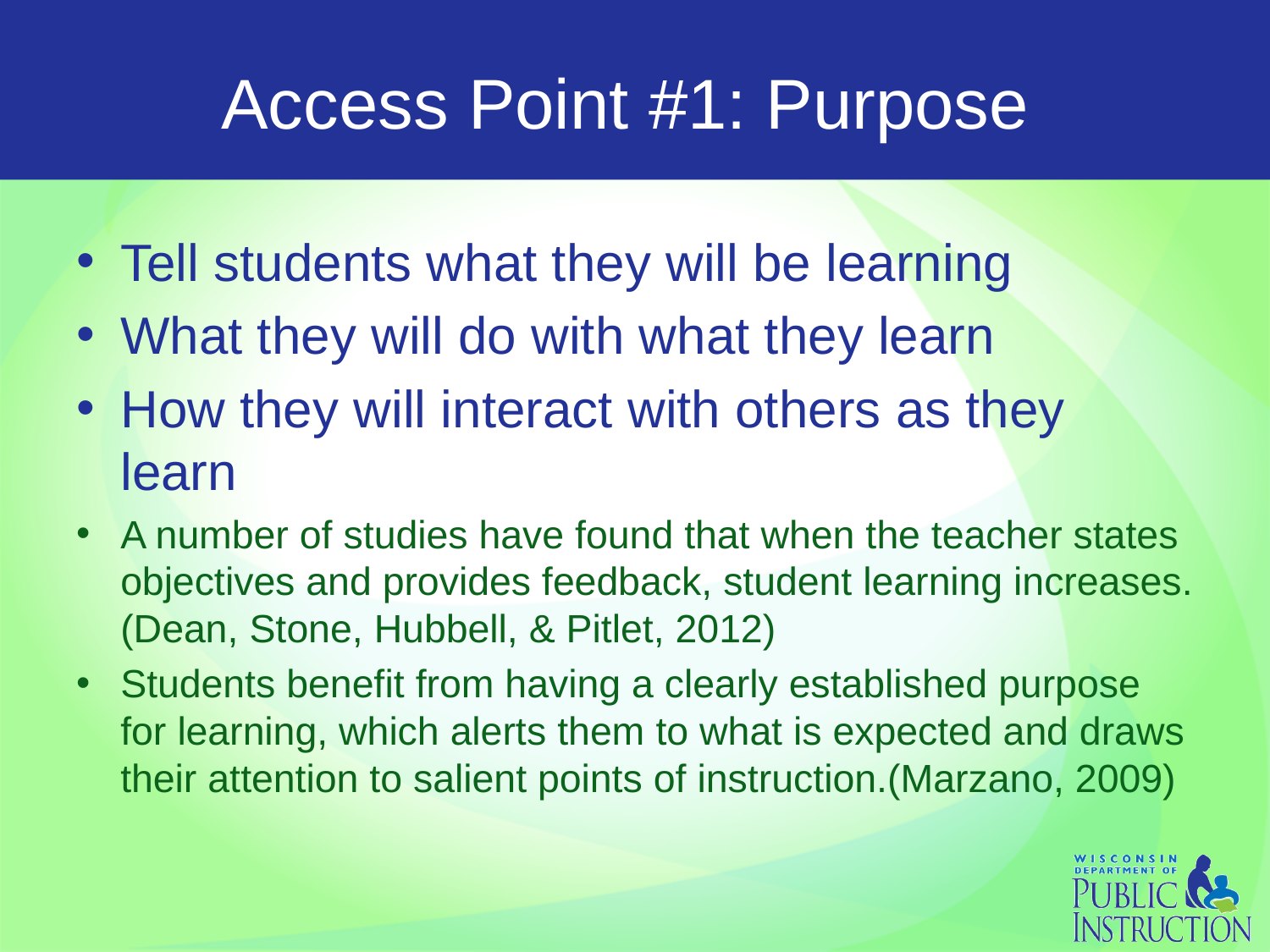

# Access Point #1: Purpose
Tell students what they will be learning
What they will do with what they learn
How they will interact with others as they learn
A number of studies have found that when the teacher states objectives and provides feedback, student learning increases.(Dean, Stone, Hubbell, & Pitlet, 2012)
Students benefit from having a clearly established purpose for learning, which alerts them to what is expected and draws their attention to salient points of instruction.(Marzano, 2009)